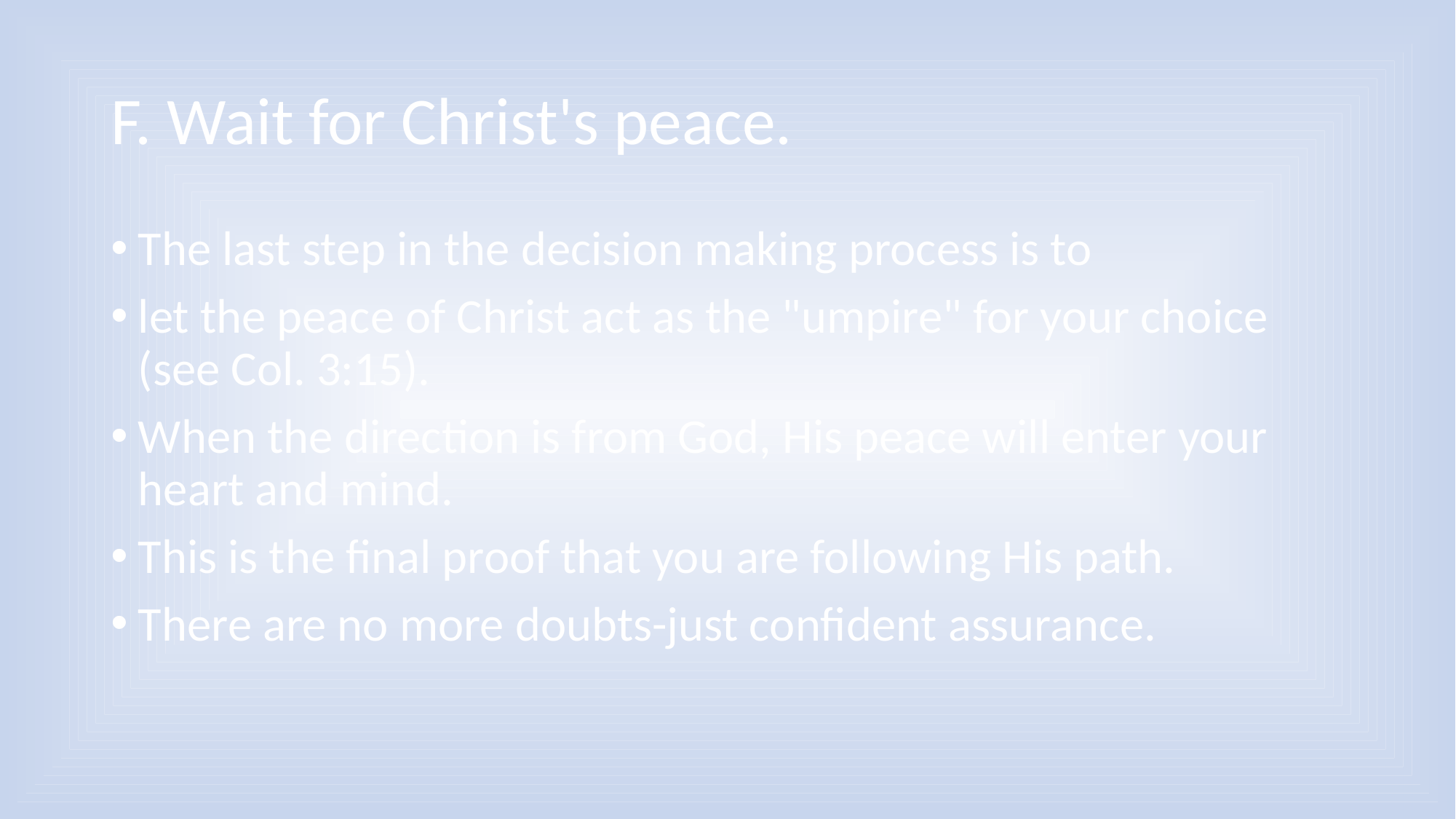

# F. Wait for Christ's peace.
The last step in the decision making process is to
let the peace of Christ act as the "umpire" for your choice (see Col. 3:15).
When the direction is from God, His peace will enter your heart and mind.
This is the final proof that you are following His path.
There are no more doubts-just confident assurance.